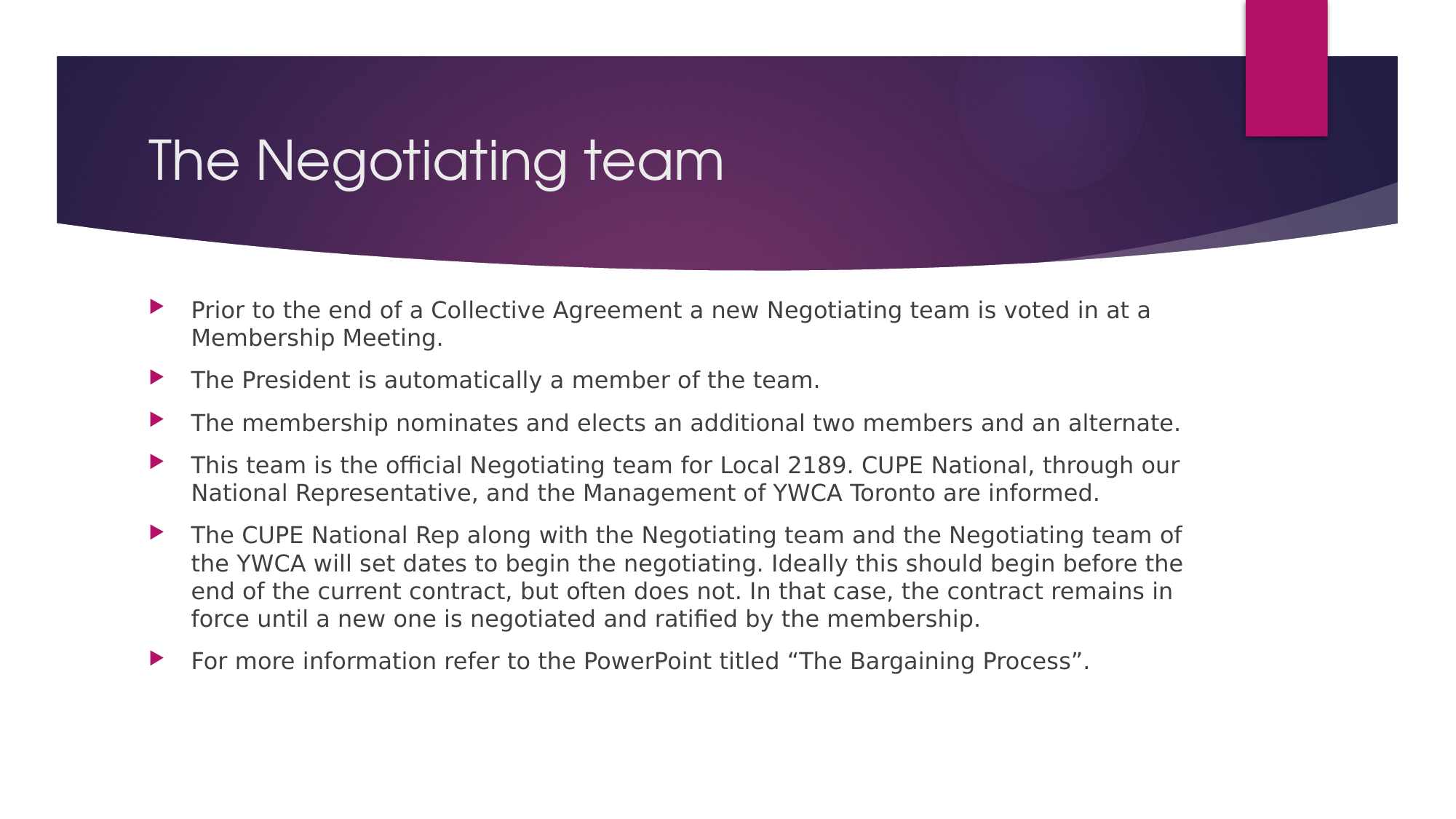

# The Negotiating team
Prior to the end of a Collective Agreement a new Negotiating team is voted in at a Membership Meeting.
The President is automatically a member of the team.
The membership nominates and elects an additional two members and an alternate.
This team is the official Negotiating team for Local 2189. CUPE National, through our National Representative, and the Management of YWCA Toronto are informed.
The CUPE National Rep along with the Negotiating team and the Negotiating team of the YWCA will set dates to begin the negotiating. Ideally this should begin before the end of the current contract, but often does not. In that case, the contract remains in force until a new one is negotiated and ratified by the membership.
For more information refer to the PowerPoint titled “The Bargaining Process”.